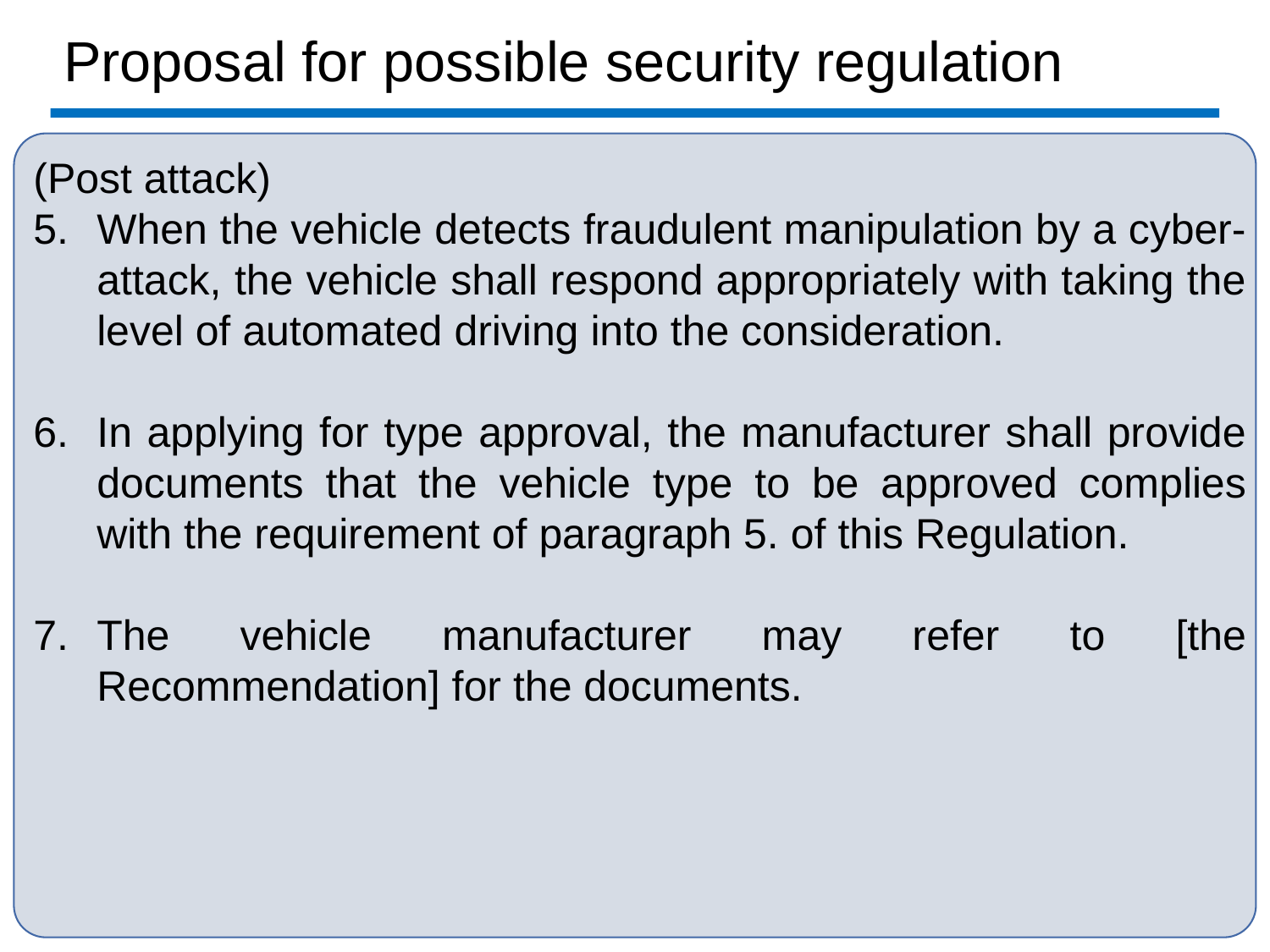

Proposal for possible security regulation

(Post attack)
When the vehicle detects fraudulent manipulation by a cyber-attack, the vehicle shall respond appropriately with taking the level of automated driving into the consideration.

In applying for type approval, the manufacturer shall provide documents that the vehicle type to be approved complies with the requirement of paragraph 5. of this Regulation.

The vehicle manufacturer may refer to [the Recommendation] for the documents.